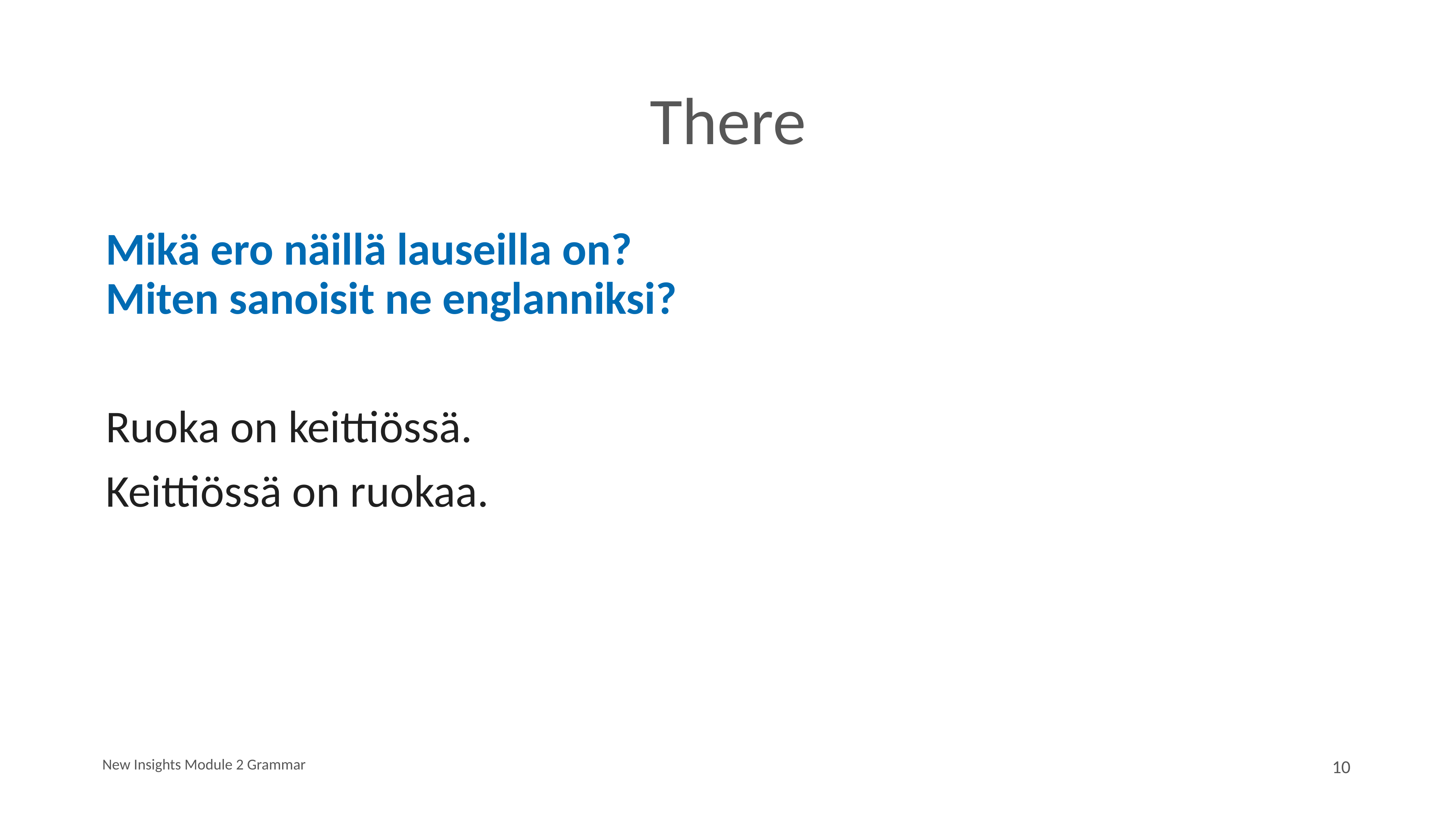

# There
Mikä ero näillä lauseilla on?
Miten sanoisit ne englanniksi?

Ruoka on keittiössä.
Keittiössä on ruokaa.
New Insights Module 2 Grammar
10